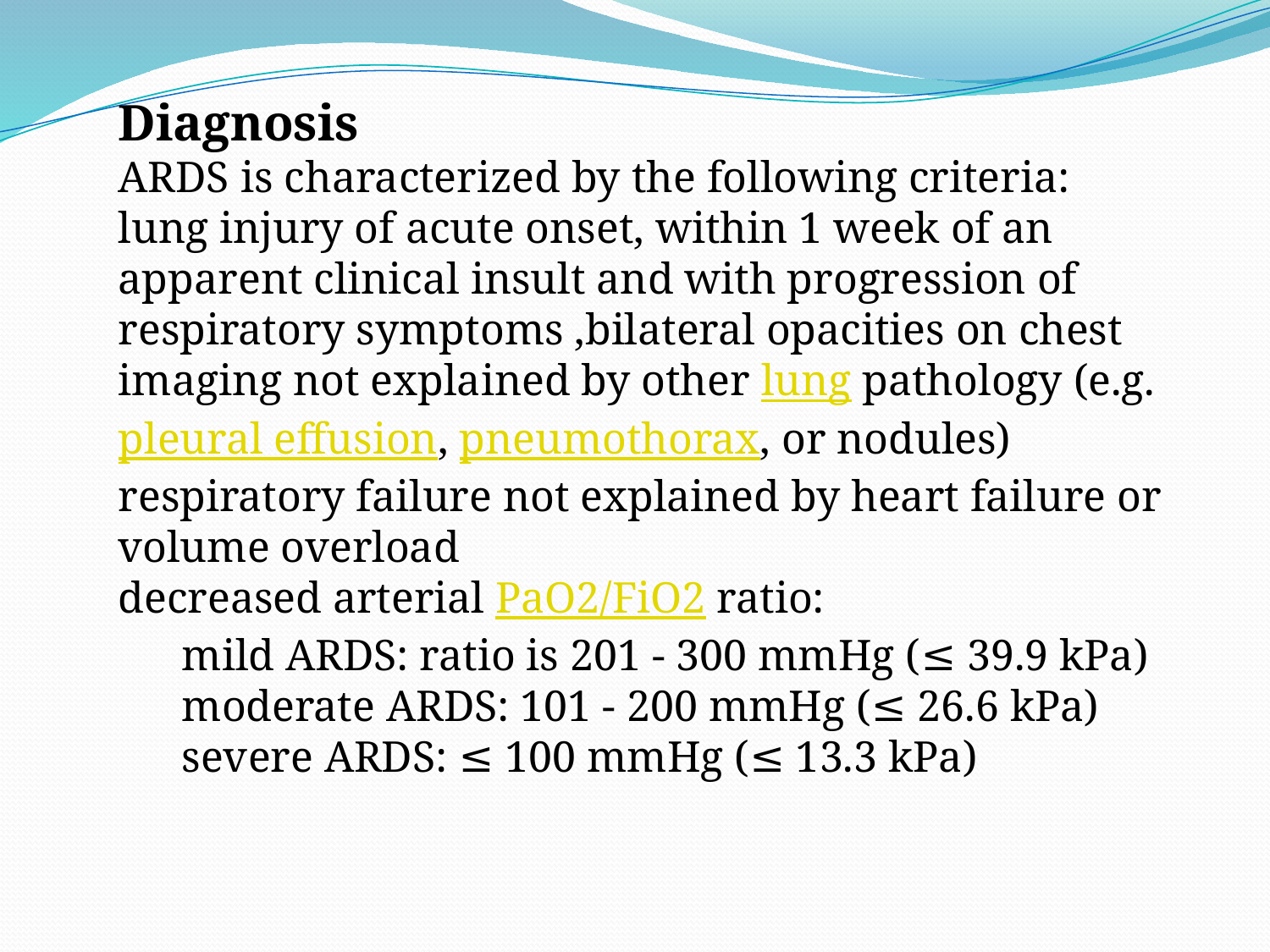

Diagnosis
ARDS is characterized by the following criteria:
lung injury of acute onset, within 1 week of an apparent clinical insult and with progression of respiratory symptoms ,bilateral opacities on chest imaging not explained by other lung pathology (e.g. pleural effusion, pneumothorax, or nodules)
respiratory failure not explained by heart failure or volume overload
decreased arterial PaO2/FiO2 ratio:
mild ARDS: ratio is 201 - 300 mmHg (≤ 39.9 kPa)
moderate ARDS: 101 - 200 mmHg (≤ 26.6 kPa)
severe ARDS: ≤ 100 mmHg (≤ 13.3 kPa)